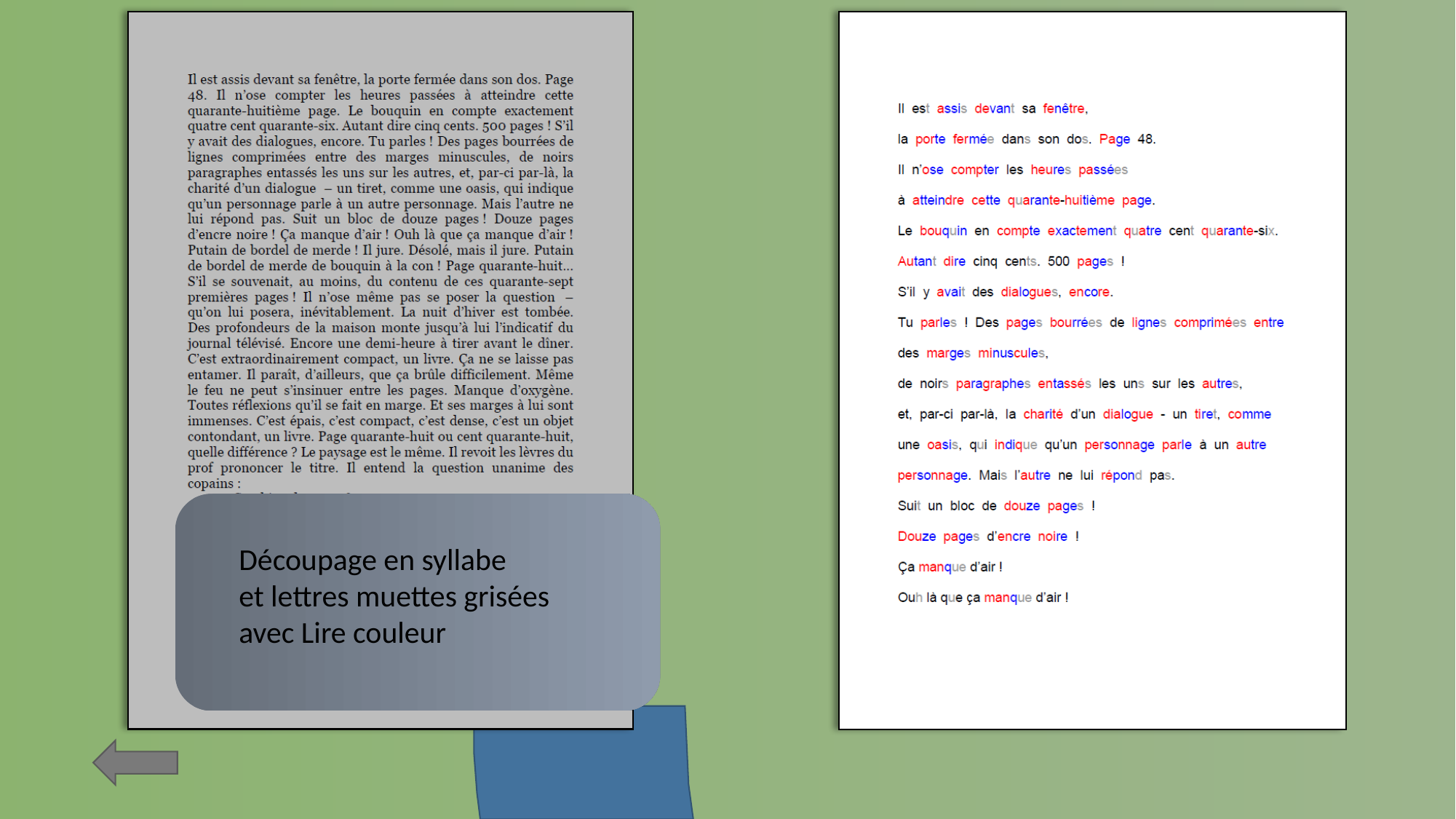

Découpage en syllabe
et lettres muettes grisées
avec Lire couleur